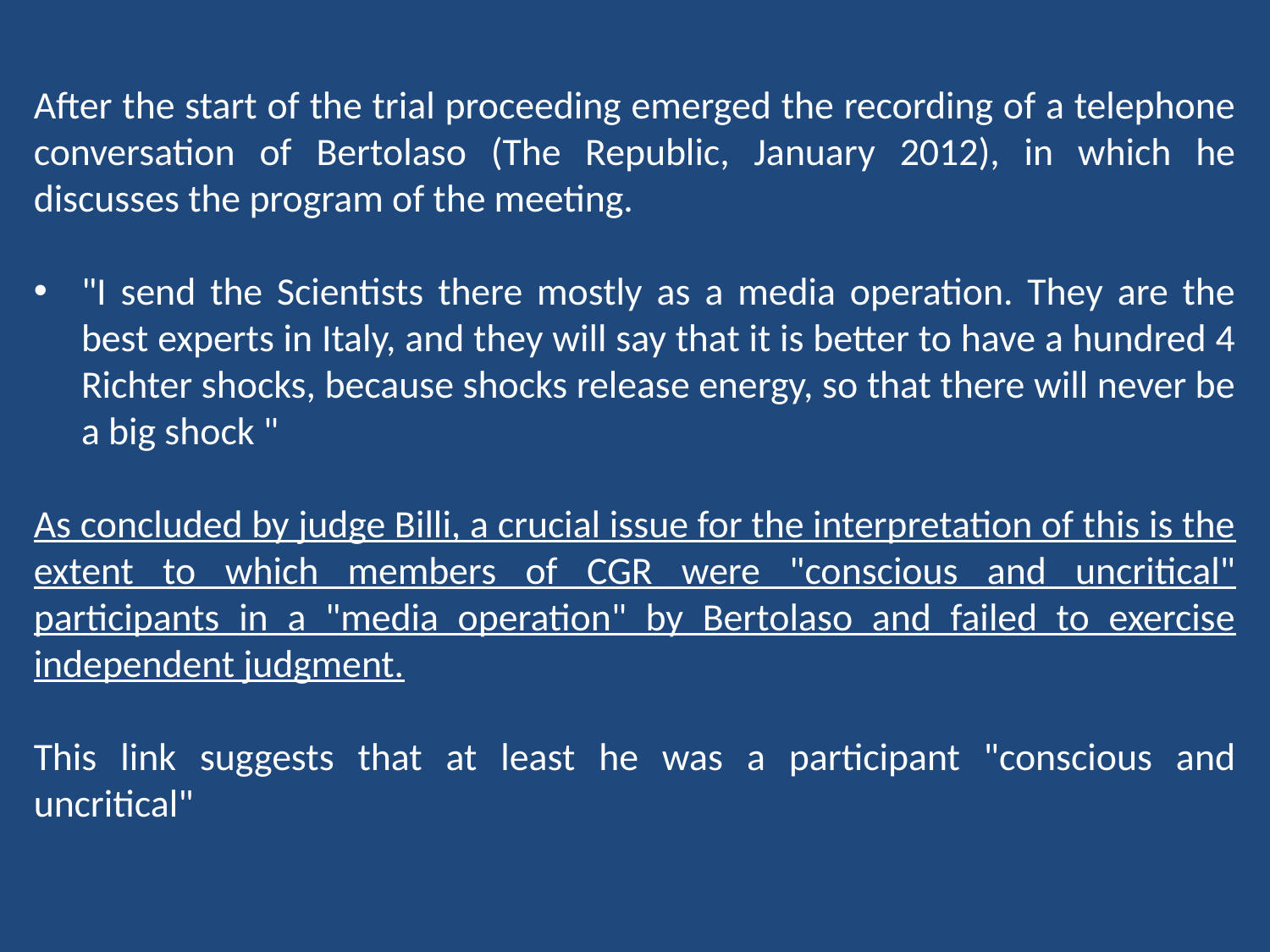

After the start of the trial proceeding emerged the recording of a telephone conversation of Bertolaso (The Republic, January 2012), in which he discusses the program of the meeting.

"I send the Scientists there mostly as a media operation. They are the best experts in Italy, and they will say that it is better to have a hundred 4 Richter shocks, because shocks release energy, so that there will never be a big shock "

As concluded by judge Billi, a crucial issue for the interpretation of this is the extent to which members of CGR were "conscious and uncritical" participants in a "media operation" by Bertolaso and failed to exercise independent judgment.

This link suggests that at least he was a participant "conscious and uncritical"